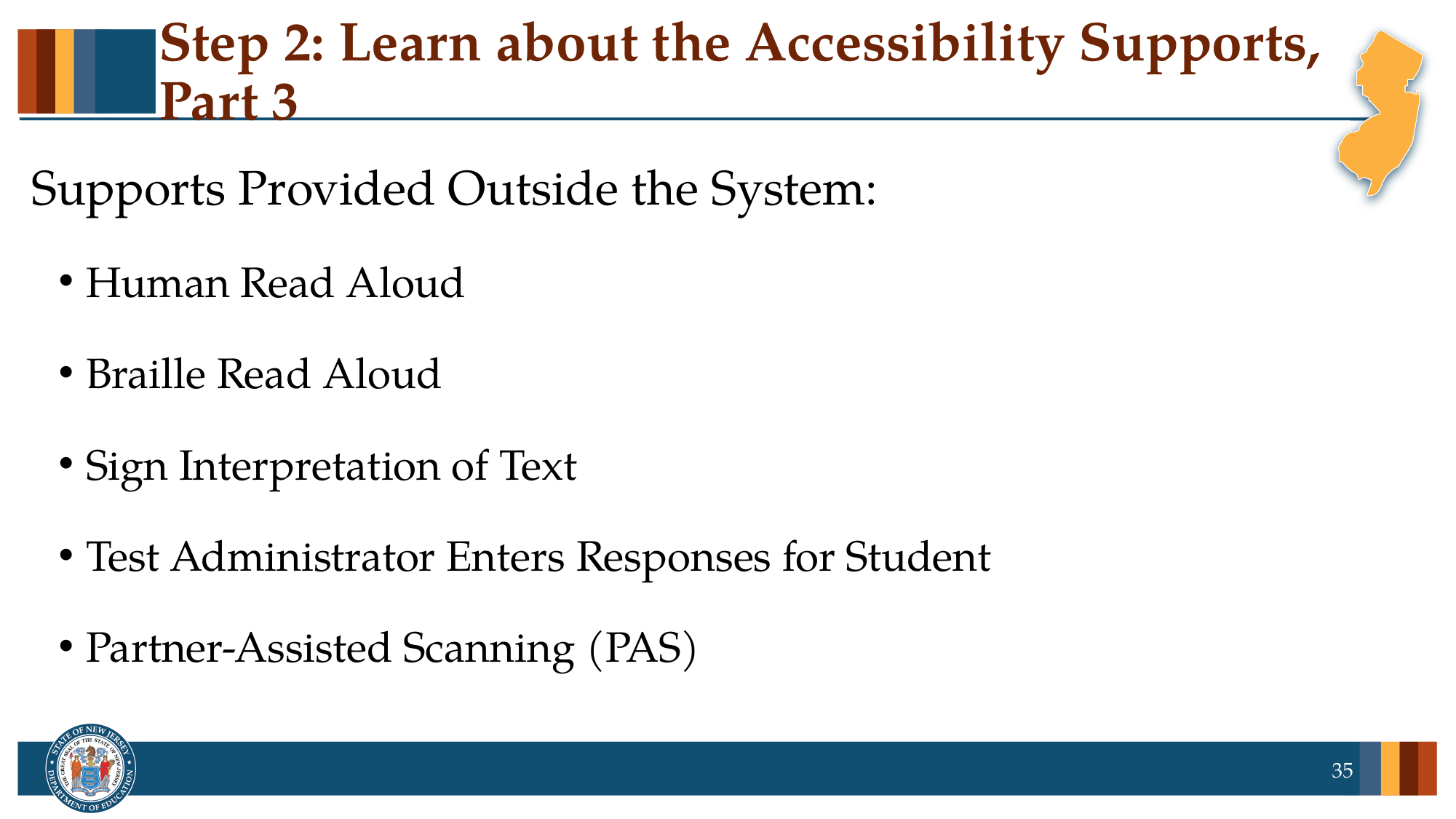

# Step 2: Learn about the Accessibility Supports, Part 3
Supports Provided Outside the System:
Human Read Aloud
Braille Read Aloud
Sign Interpretation of Text
Test Administrator Enters Responses for Student
Partner-Assisted Scanning (PAS)
35